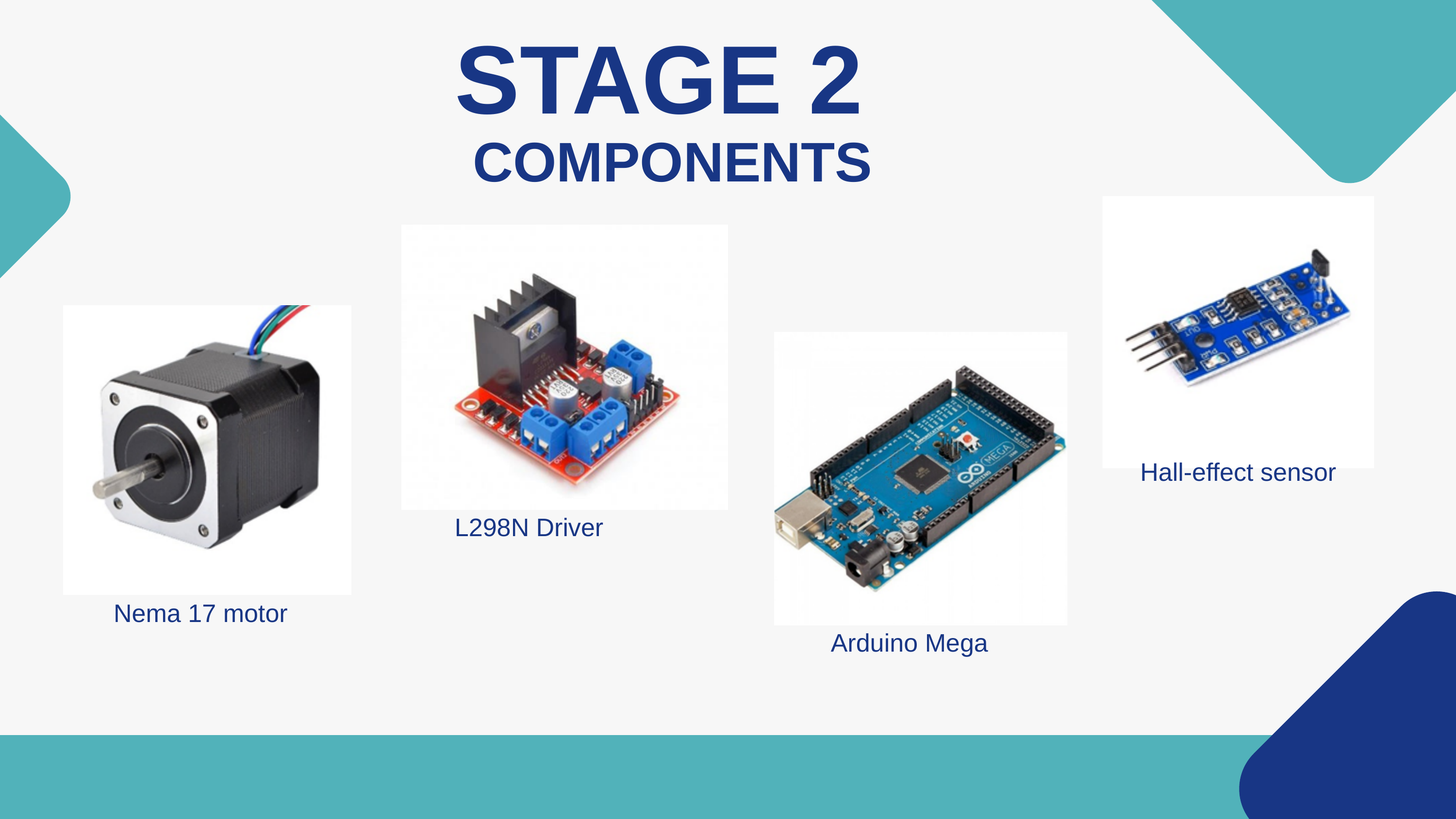

STAGE 2

COMPONENTS

Hall-effect sensor
L298N Driver

Nema 17 motor
Arduino Mega